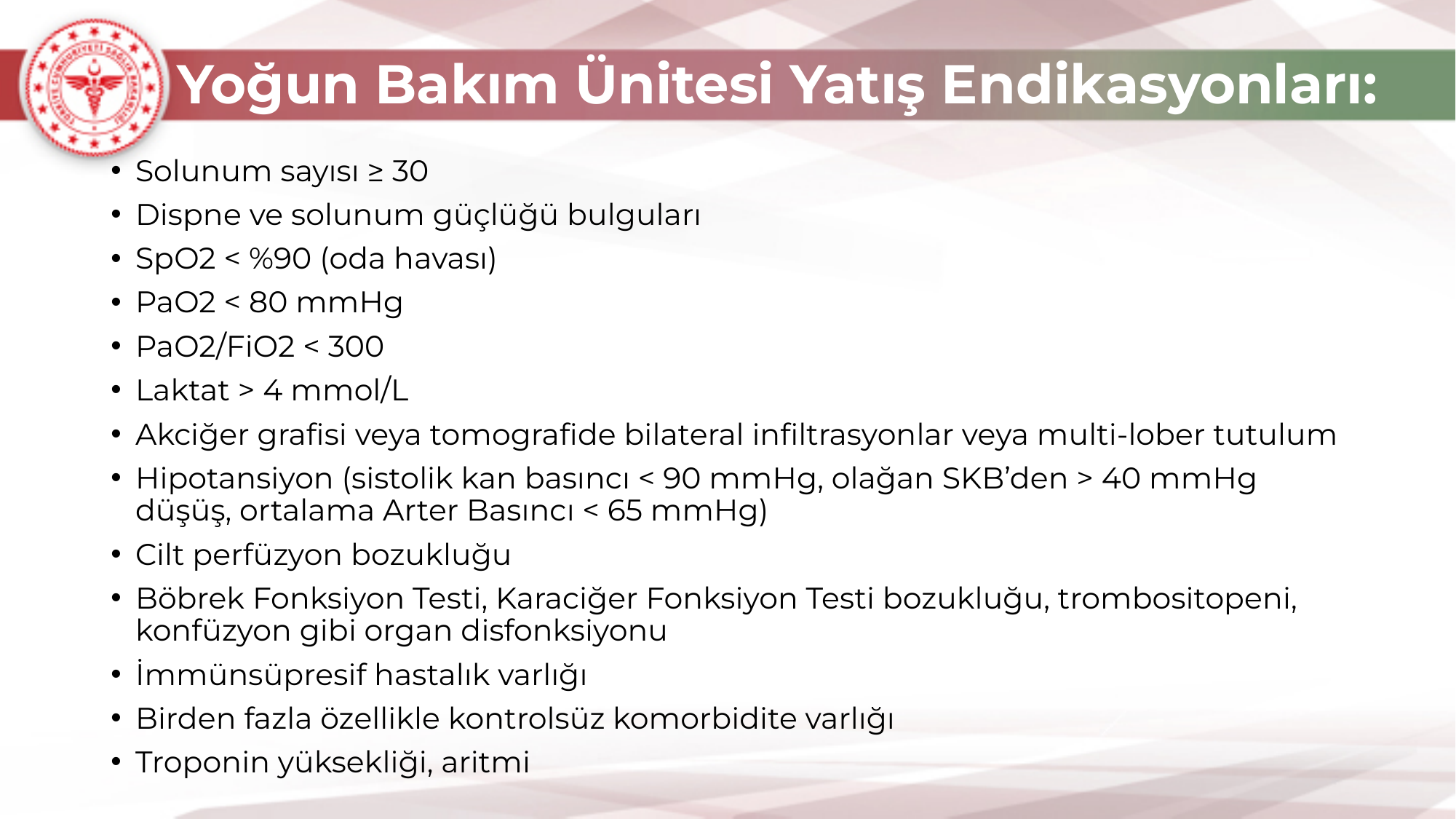

# Yoğun Bakım Ünitesi Yatış Endikasyonları:
Solunum sayısı ≥ 30
Dispne ve solunum güçlüğü bulguları
SpO2 < %90 (oda havası)
PaO2 < 80 mmHg
PaO2/FiO2 < 300
Laktat > 4 mmol/L
Akciğer grafisi veya tomografide bilateral infiltrasyonlar veya multi-lober tutulum
Hipotansiyon (sistolik kan basıncı < 90 mmHg, olağan SKB’den > 40 mmHg düşüş, ortalama Arter Basıncı < 65 mmHg)
Cilt perfüzyon bozukluğu
Böbrek Fonksiyon Testi, Karaciğer Fonksiyon Testi bozukluğu, trombositopeni, konfüzyon gibi organ disfonksiyonu
İmmünsüpresif hastalık varlığı
Birden fazla özellikle kontrolsüz komorbidite varlığı
Troponin yüksekliği, aritmi